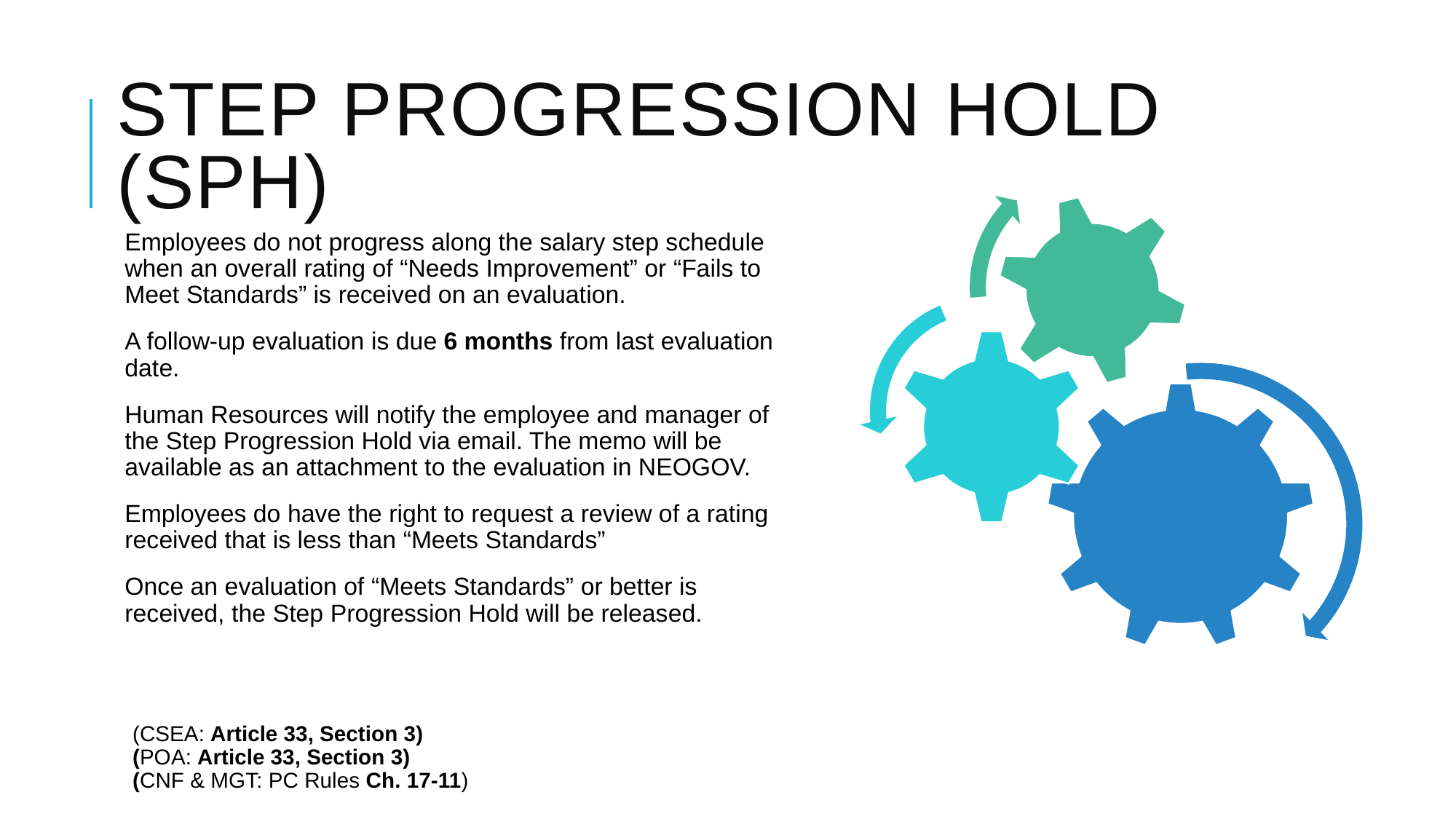

# Step Progression Hold (sph)

Employees do not progress along the salary step schedule when an overall rating of “Needs Improvement” or “Fails to Meet Standards” is received on an evaluation.
A follow-up evaluation is due 6 months from last evaluation date.
Human Resources will notify the employee and manager of the Step Progression Hold via email. The memo will be available as an attachment to the evaluation in NEOGOV.
Employees do have the right to request a review of a rating received that is less than “Meets Standards”
Once an evaluation of “Meets Standards” or better is received, the Step Progression Hold will be released.

   (CSEA: Article 33, Section 3)
   (POA: Article 33, Section 3)
   (CNF & MGT: PC Rules Ch. 17-11)